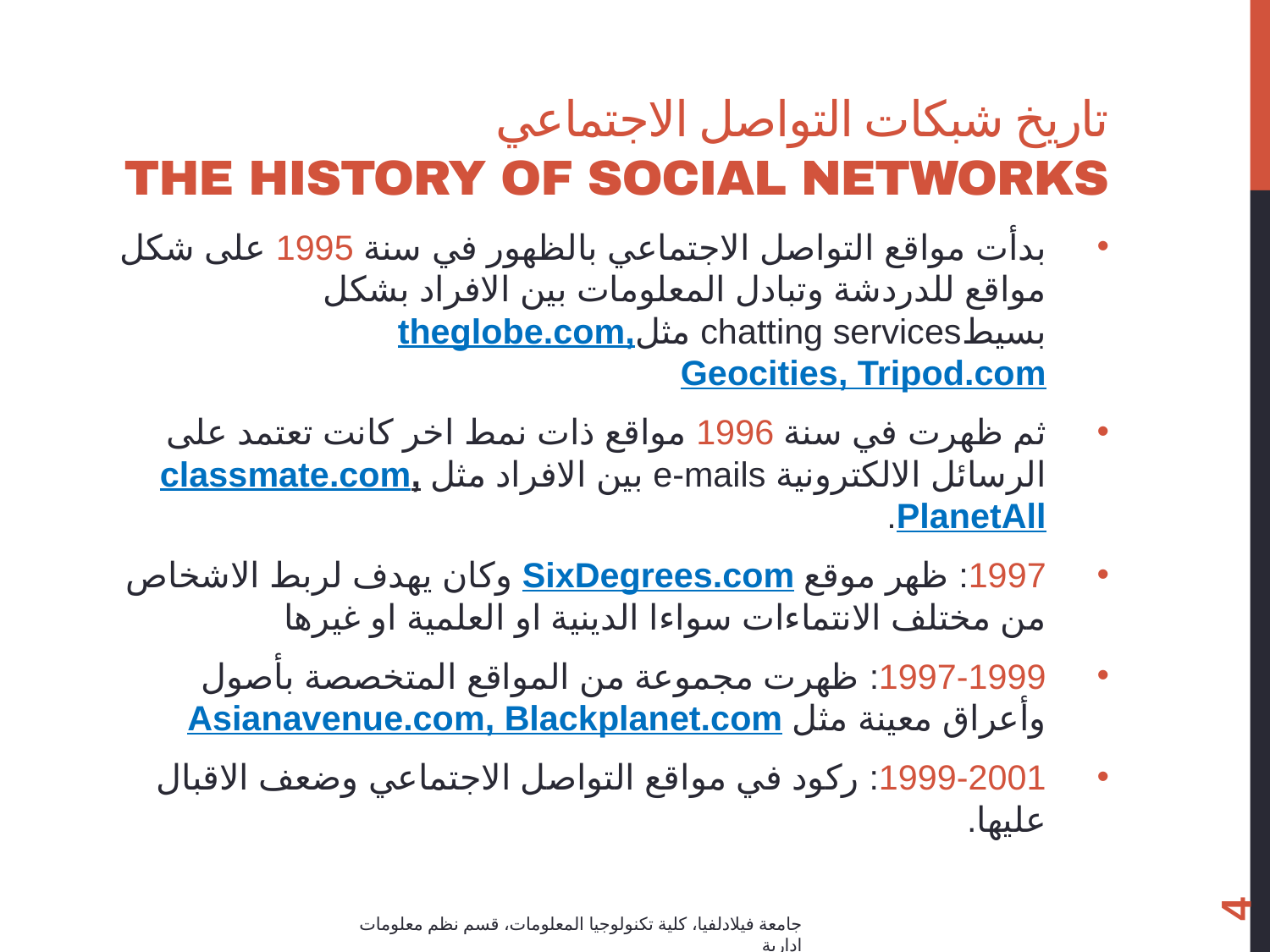

# تاريخ شبكات التواصل الاجتماعي the history of social networks
بدأت مواقع التواصل الاجتماعي بالظهور في سنة 1995 على شكل مواقع للدردشة وتبادل المعلومات بين الافراد بشكل بسيطchatting services مثلtheglobe.com, Geocities, Tripod.com
ثم ظهرت في سنة 1996 مواقع ذات نمط اخر كانت تعتمد على الرسائل الالكترونية e-mails بين الافراد مثل classmate.com, PlanetAll.
1997: ظهر موقع SixDegrees.com وكان يهدف لربط الاشخاص من مختلف الانتماءات سواءا الدينية او العلمية او غيرها
1997-1999: ظهرت مجموعة من المواقع المتخصصة بأصول وأعراق معينة مثل Asianavenue.com, Blackplanet.com
1999-2001: ركود في مواقع التواصل الاجتماعي وضعف الاقبال عليها.

4